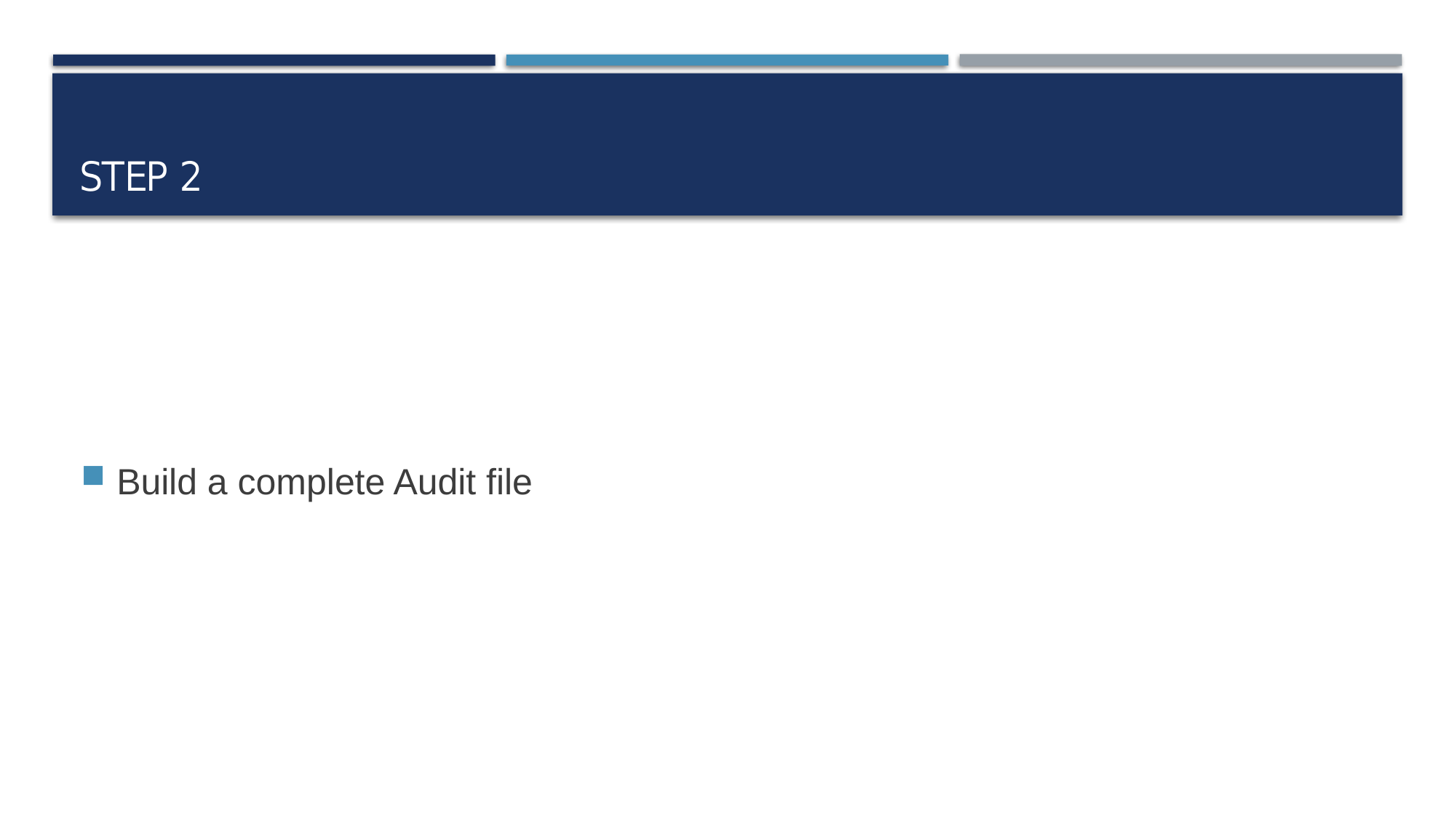

# STEP 2
Build a complete Audit file